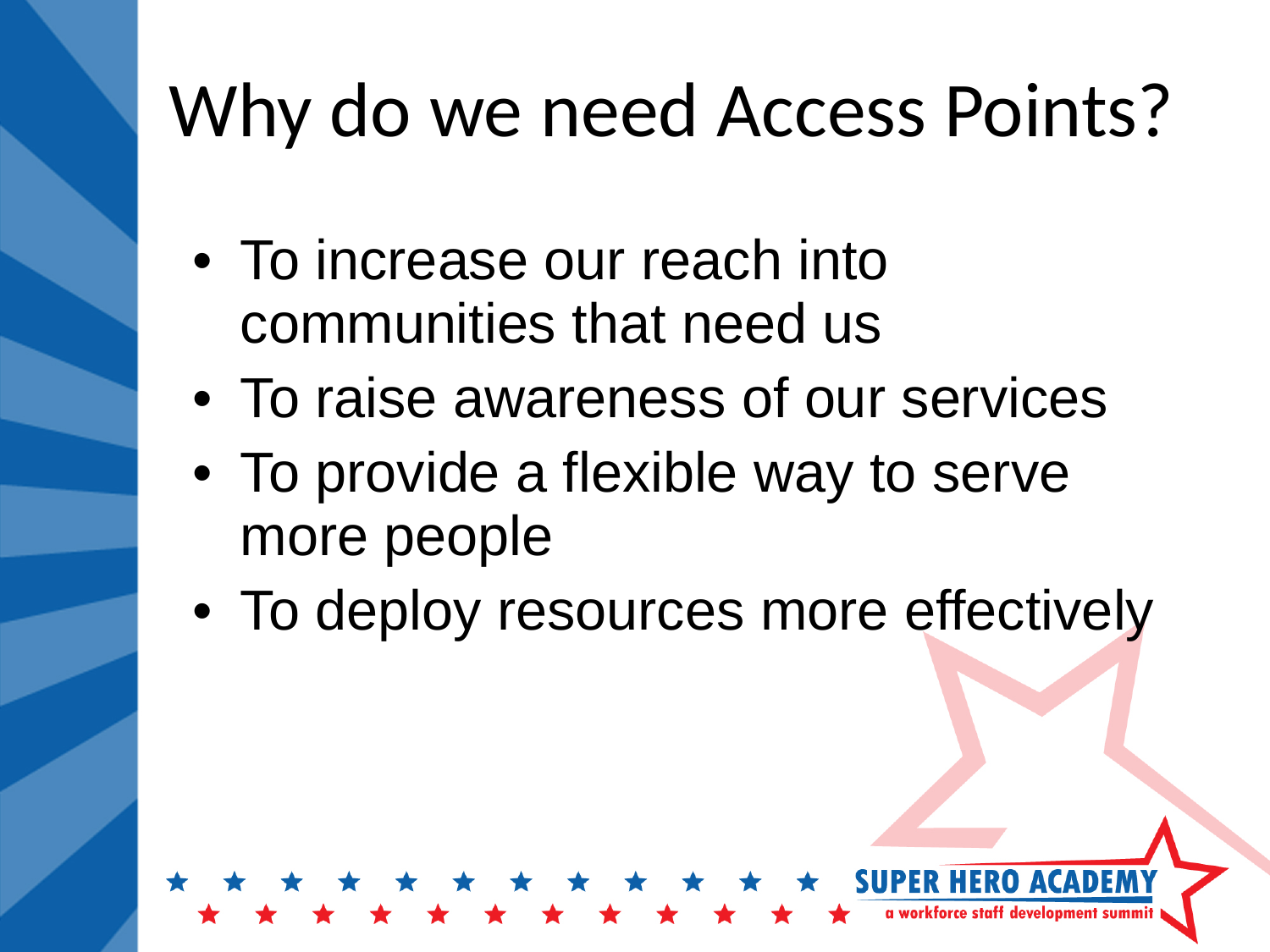

Why do we need Access Points?
To increase our reach into communities that need us
To raise awareness of our services
To provide a flexible way to serve more people
To deploy resources more effectively